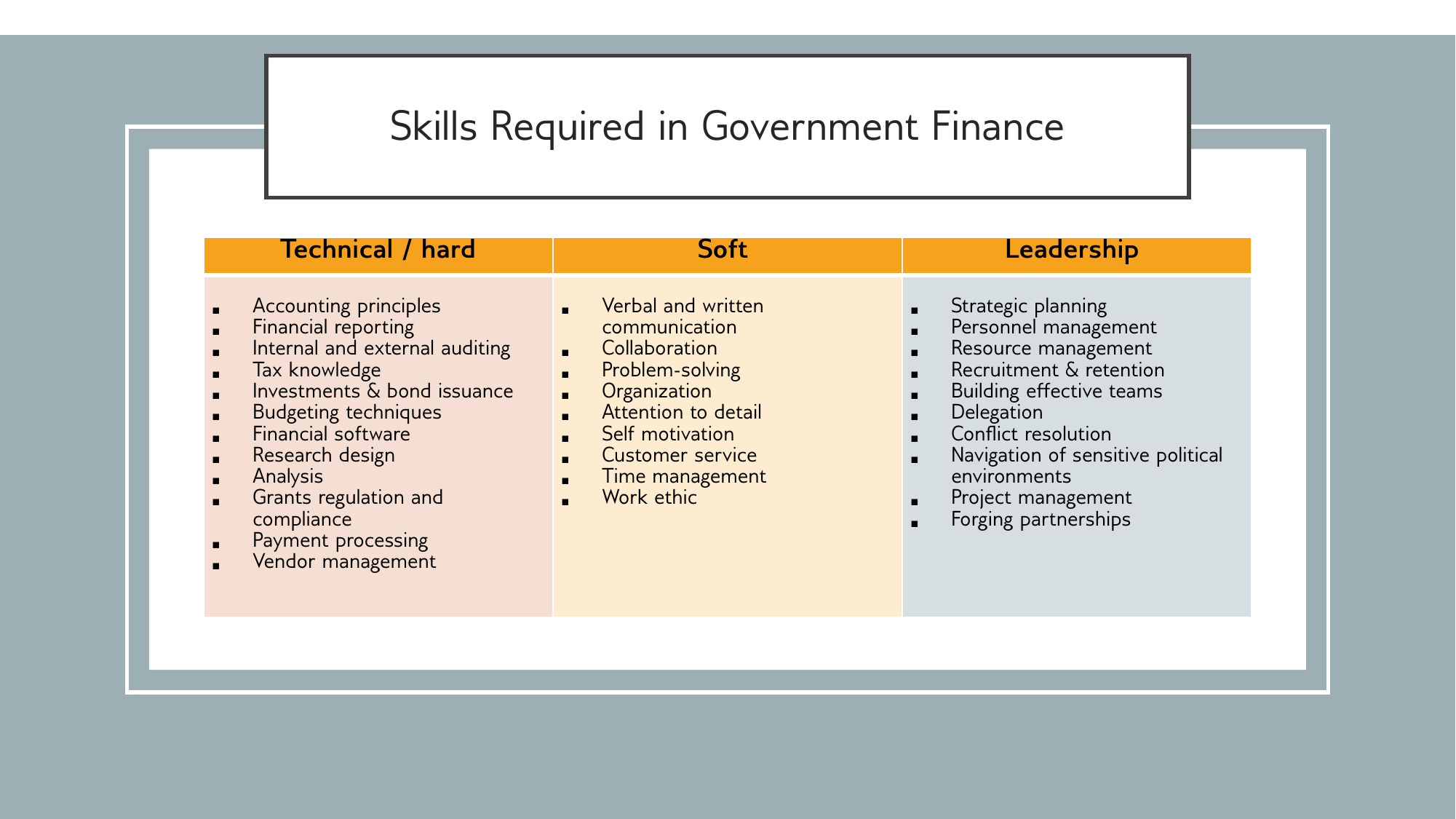

# Skills Required in Government Finance

| Technical / hard | Soft | Leadership |
| --- | --- | --- |
| Accounting principles Financial reporting Internal and external auditing Tax knowledge Investments & bond issuance Budgeting techniques Financial software Research design Analysis Grants regulation and compliance Payment processing Vendor management | Verbal and written communication Collaboration Problem-solving Organization Attention to detail Self motivation Customer service Time management Work ethic | Strategic planning Personnel management Resource management Recruitment & retention Building effective teams Delegation Conflict resolution Navigation of sensitive political environments Project management Forging partnerships |